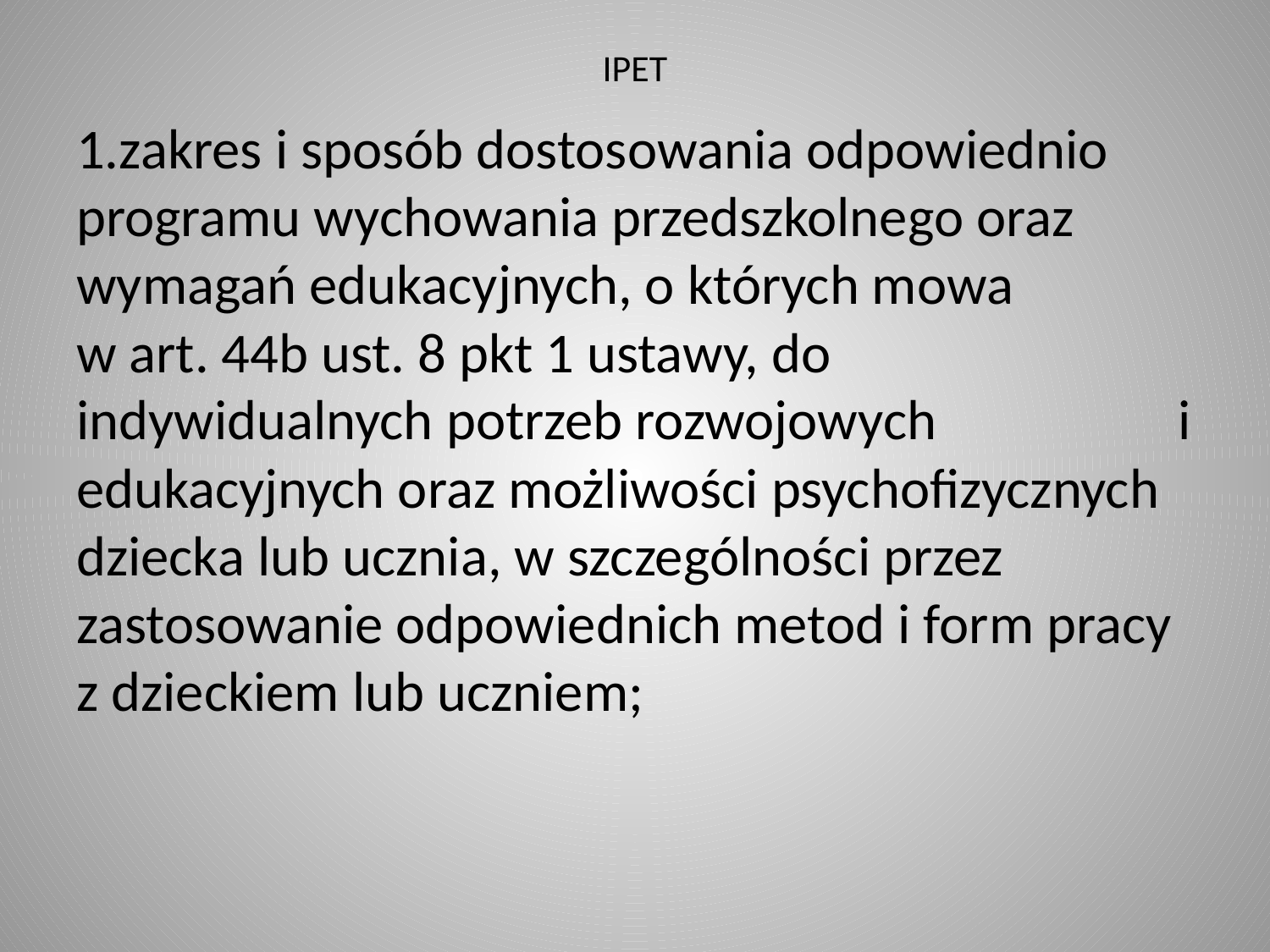

# IPET
1.zakres i sposób dostosowania odpowiednio programu wychowania przedszkolnego oraz wymagań edukacyjnych, o których mowa           w art. 44b ust. 8 pkt 1 ustawy, do indywidualnych potrzeb rozwojowych                   i edukacyjnych oraz możliwości psychofizycznych dziecka lub ucznia, w szczególności przez zastosowanie odpowiednich metod i form pracy z dzieckiem lub uczniem;